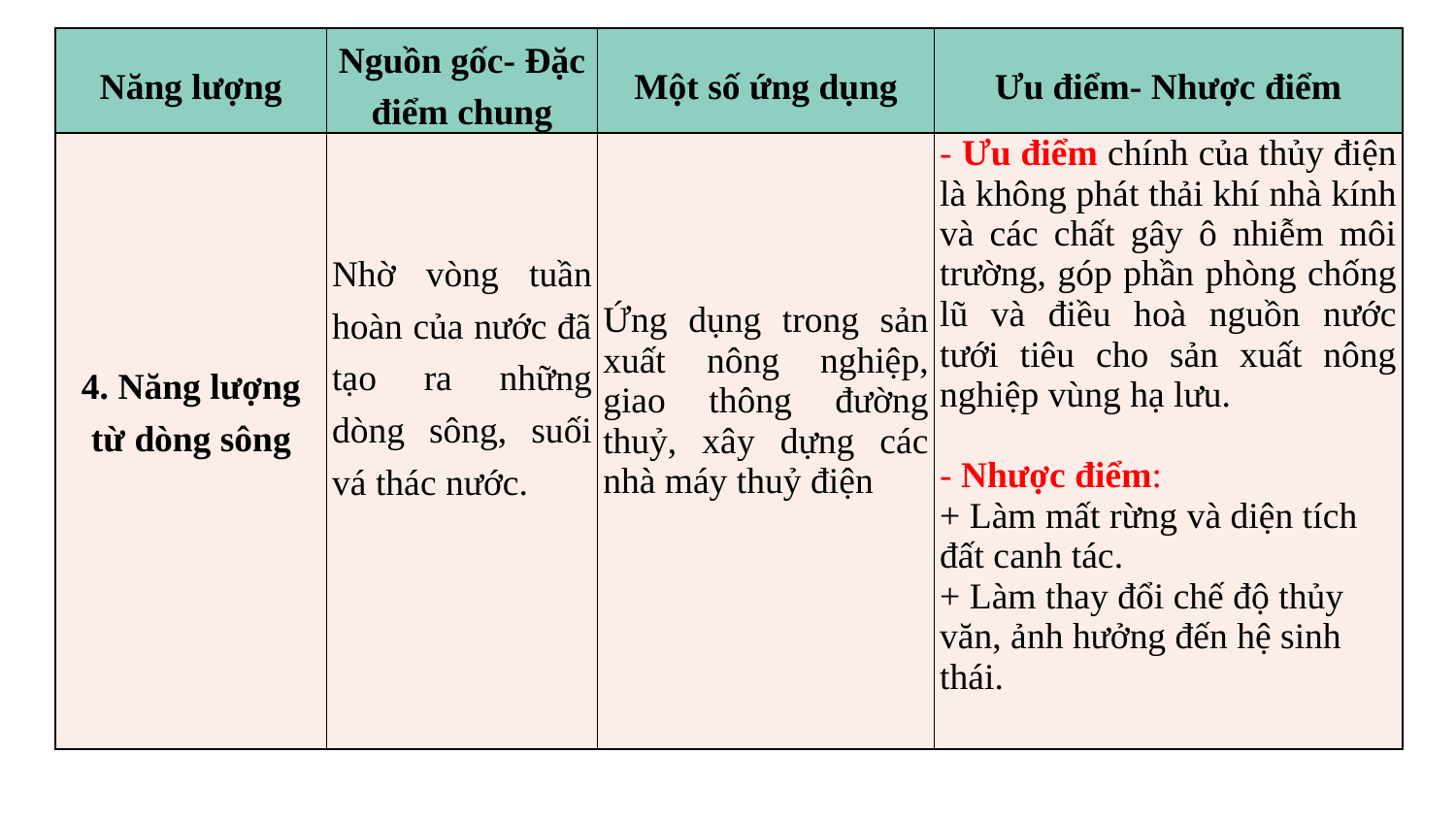

| Năng lượng | Nguồn gốc- Đặc điểm chung | Một số ứng dụng | Ưu điểm- Nhược điểm |
| --- | --- | --- | --- |
| 4. Năng lượng từ dòng sông | Nhờ vòng tuần hoàn của nước đã tạo ra những dòng sông, suối vá thác nước. | Ứng dụng trong sản xuất nông nghiệp, giao thông đường thuỷ, xây dựng các nhà máy thuỷ điện | - Ưu điểm chính của thủy điện là không phát thải khí nhà kính và các chất gây ô nhiễm môi trường, góp phần phòng chống lũ và điều hoà nguồn nước tưới tiêu cho sản xuất nông nghiệp vùng hạ lưu. - Nhược điểm: + Làm mất rừng và diện tích đất canh tác. + Làm thay đổi chế độ thủy văn, ảnh hưởng đến hệ sinh thái. |